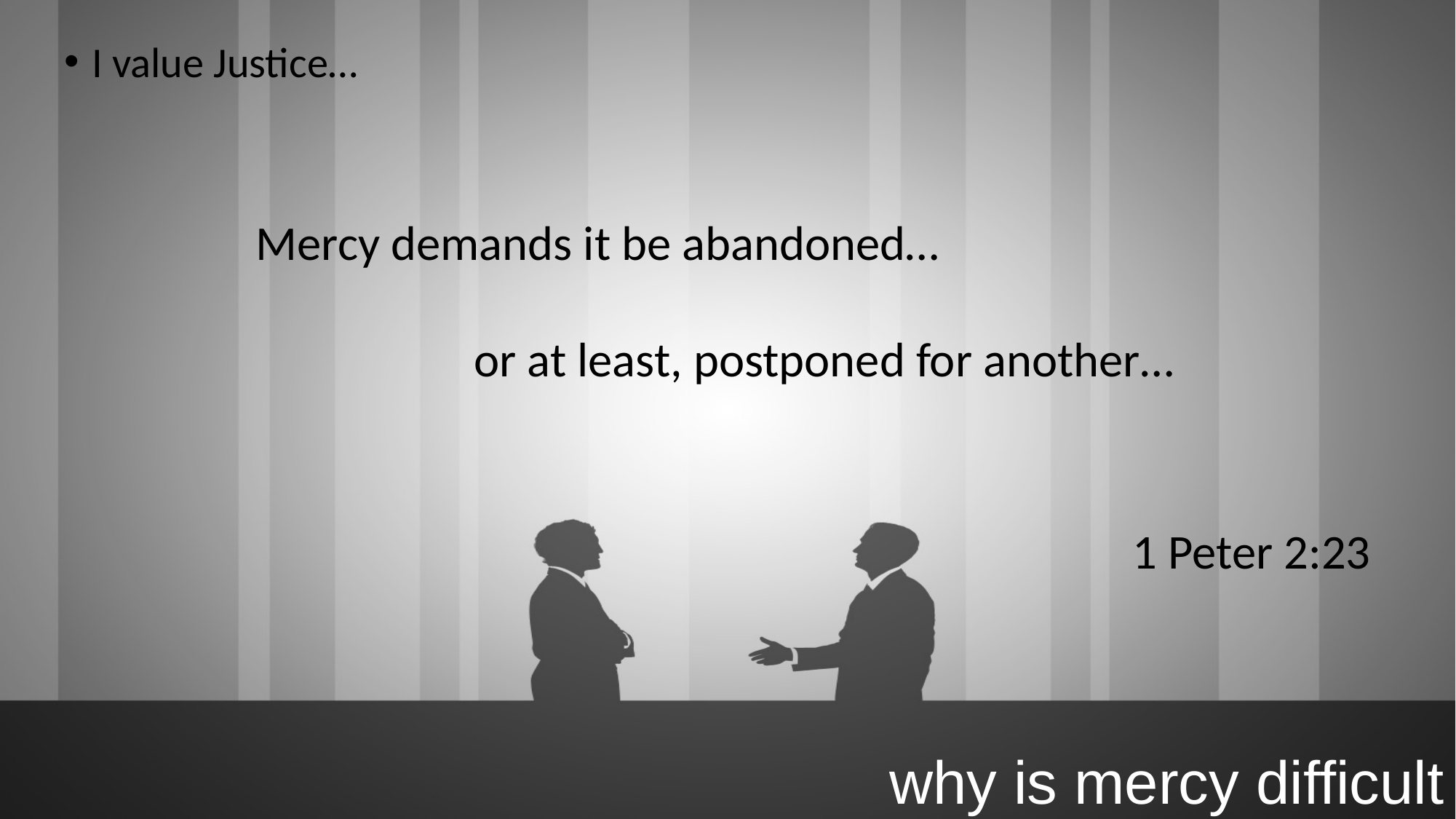

I value Justice…

Mercy demands it be abandoned…

		or at least, postponed for another…
1 Peter 2:23
# why is mercy difficult